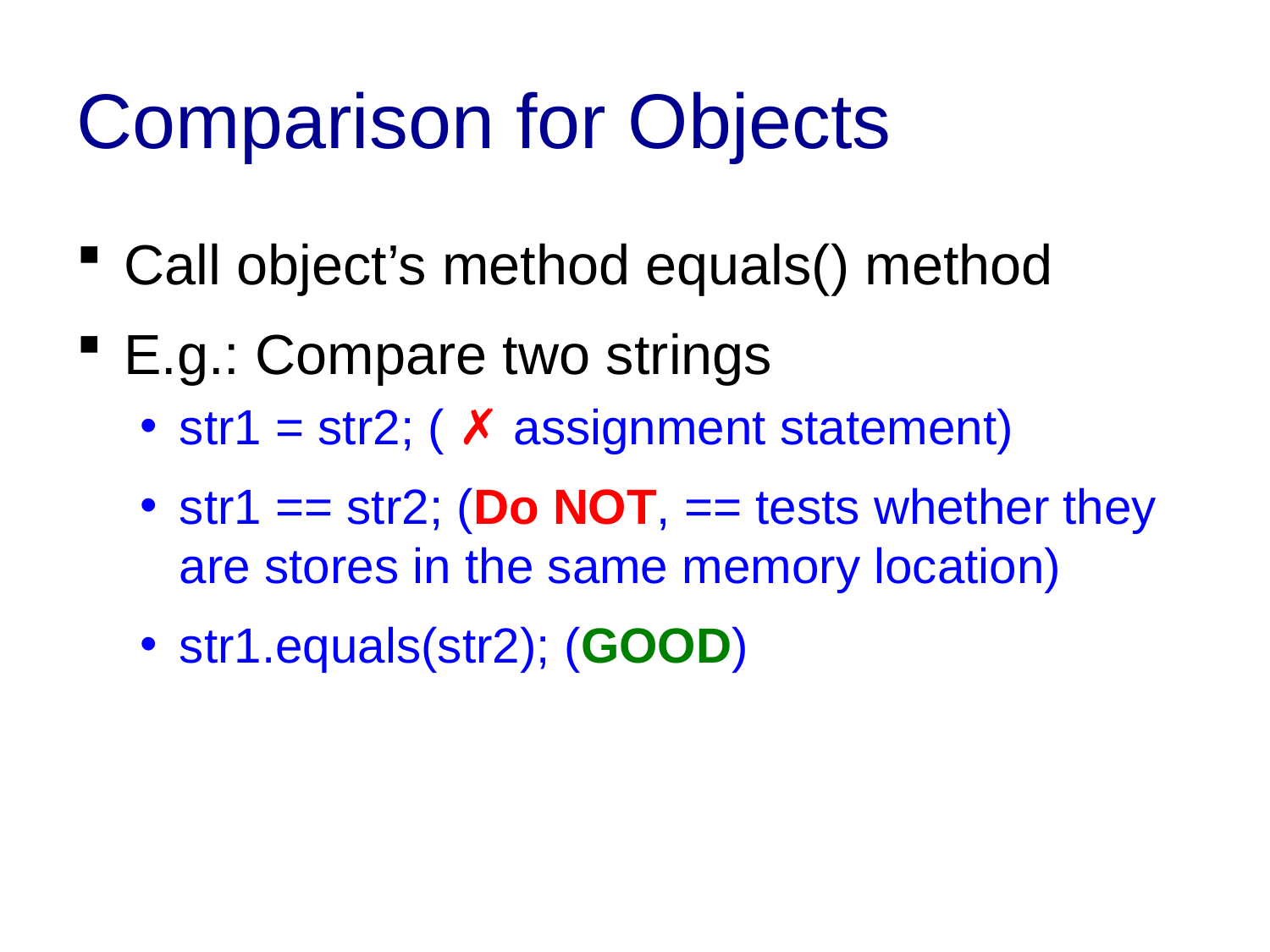

# Comparison for Objects
Call object’s method equals() method
E.g.: Compare two strings
str1 = str2; ( ✗ assignment statement)
str1 == str2; (Do NOT, == tests whether they are stores in the same memory location)
str1.equals(str2); (GOOD)